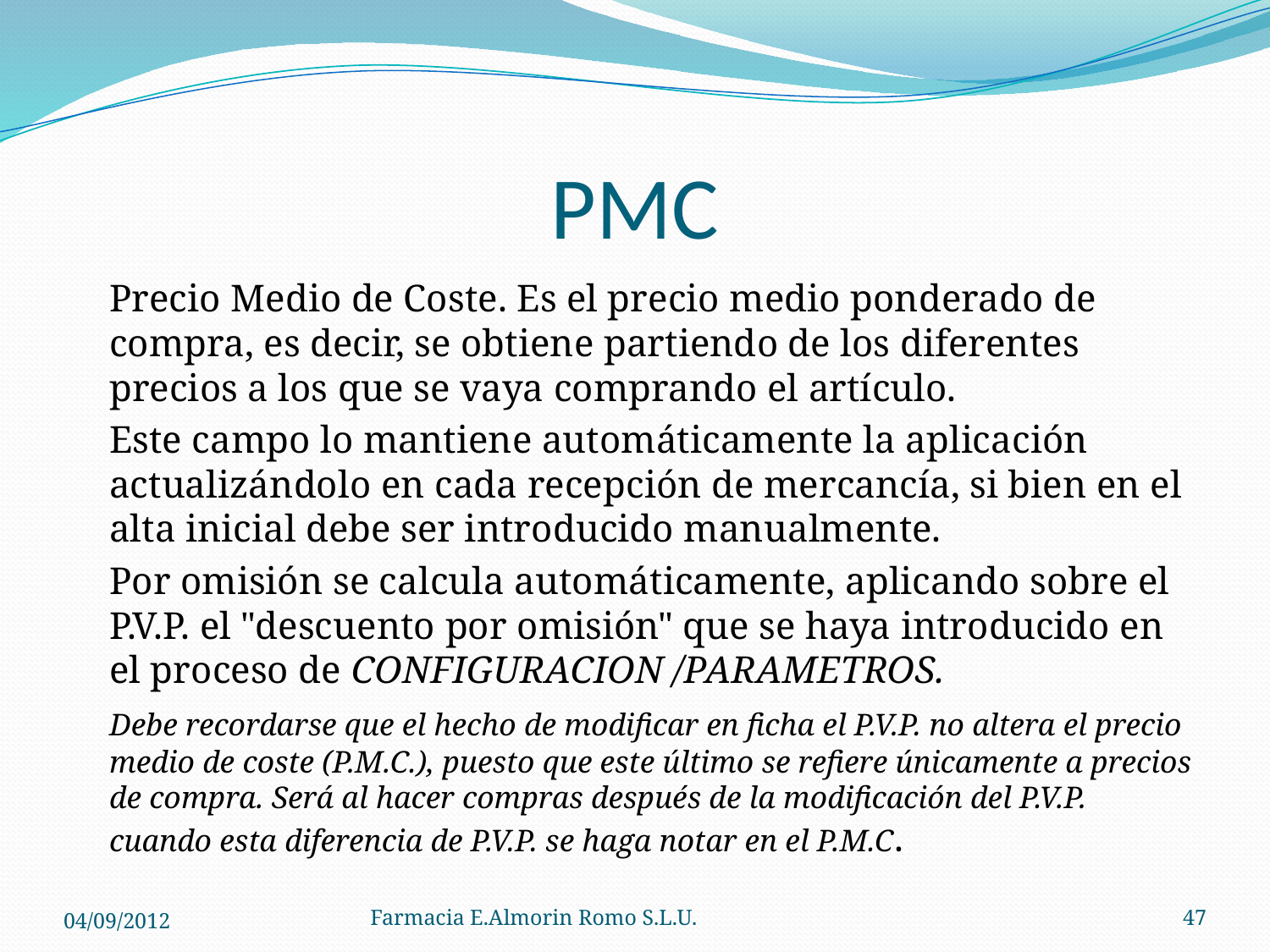

# PMC
	Precio Medio de Coste. Es el precio medio ponderado de compra, es decir, se obtiene partiendo de los diferentes precios a los que se vaya comprando el artículo.
	Este campo lo mantiene automáticamente la aplicación actualizándolo en cada recepción de mercancía, si bien en el alta inicial debe ser introducido manualmente.
	Por omisión se calcula automáticamente, aplicando sobre el P.V.P. el "descuento por omisión" que se haya introducido en el proceso de CONFIGURACION /PARAMETROS.
	Debe recordarse que el hecho de modificar en ficha el P.V.P. no altera el precio medio de coste (P.M.C.), puesto que este último se refiere únicamente a precios de compra. Será al hacer compras después de la modificación del P.V.P. cuando esta diferencia de P.V.P. se haga notar en el P.M.C.
04/09/2012
Farmacia E.Almorin Romo S.L.U.
47